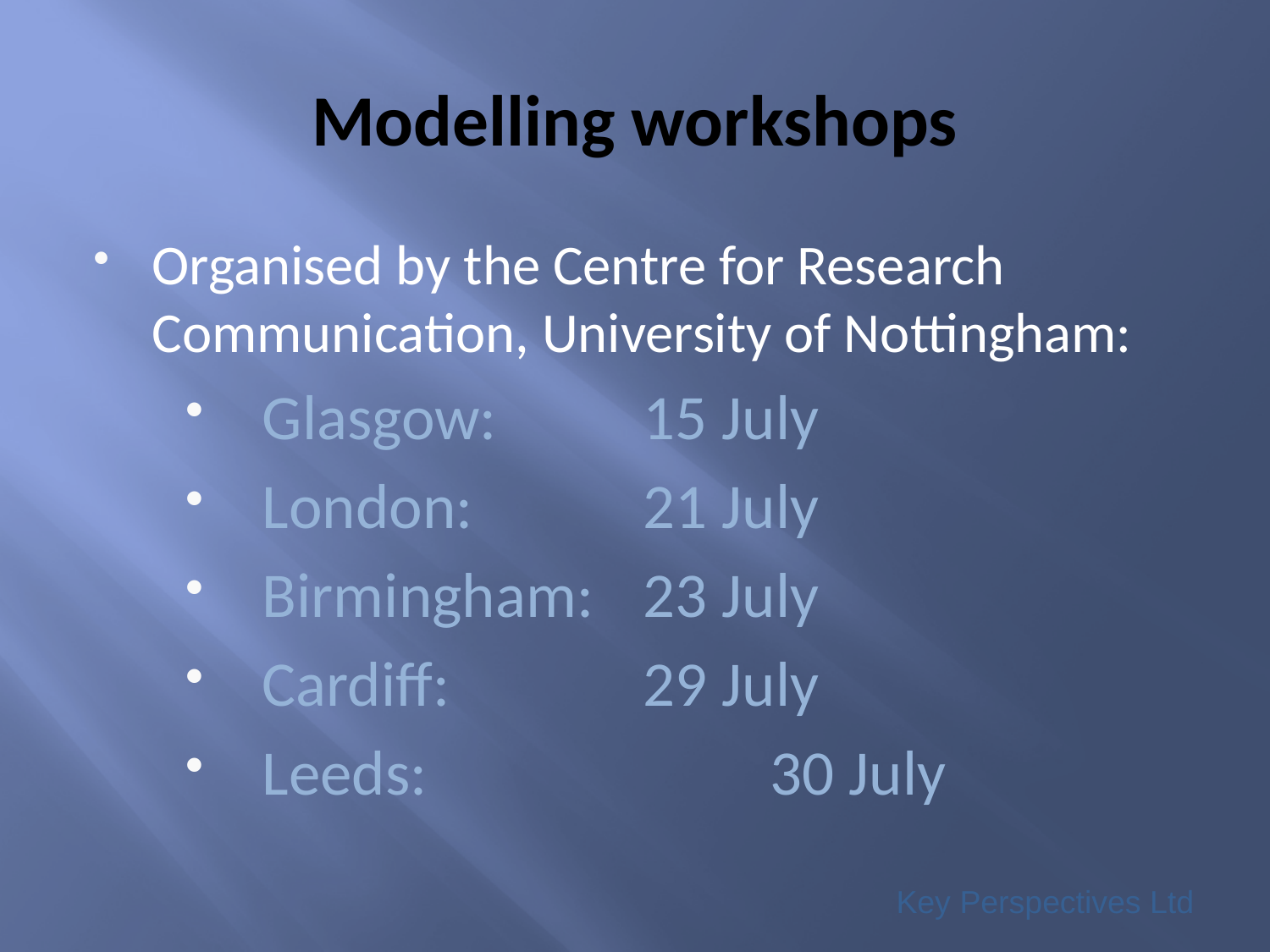

# Modelling workshops
Organised by the Centre for Research Communication, University of Nottingham:
Glasgow: 		15 July
London: 		21 July
Birmingham: 	23 July
Cardiff: 		29 July
Leeds: 			30 July
Key Perspectives Ltd